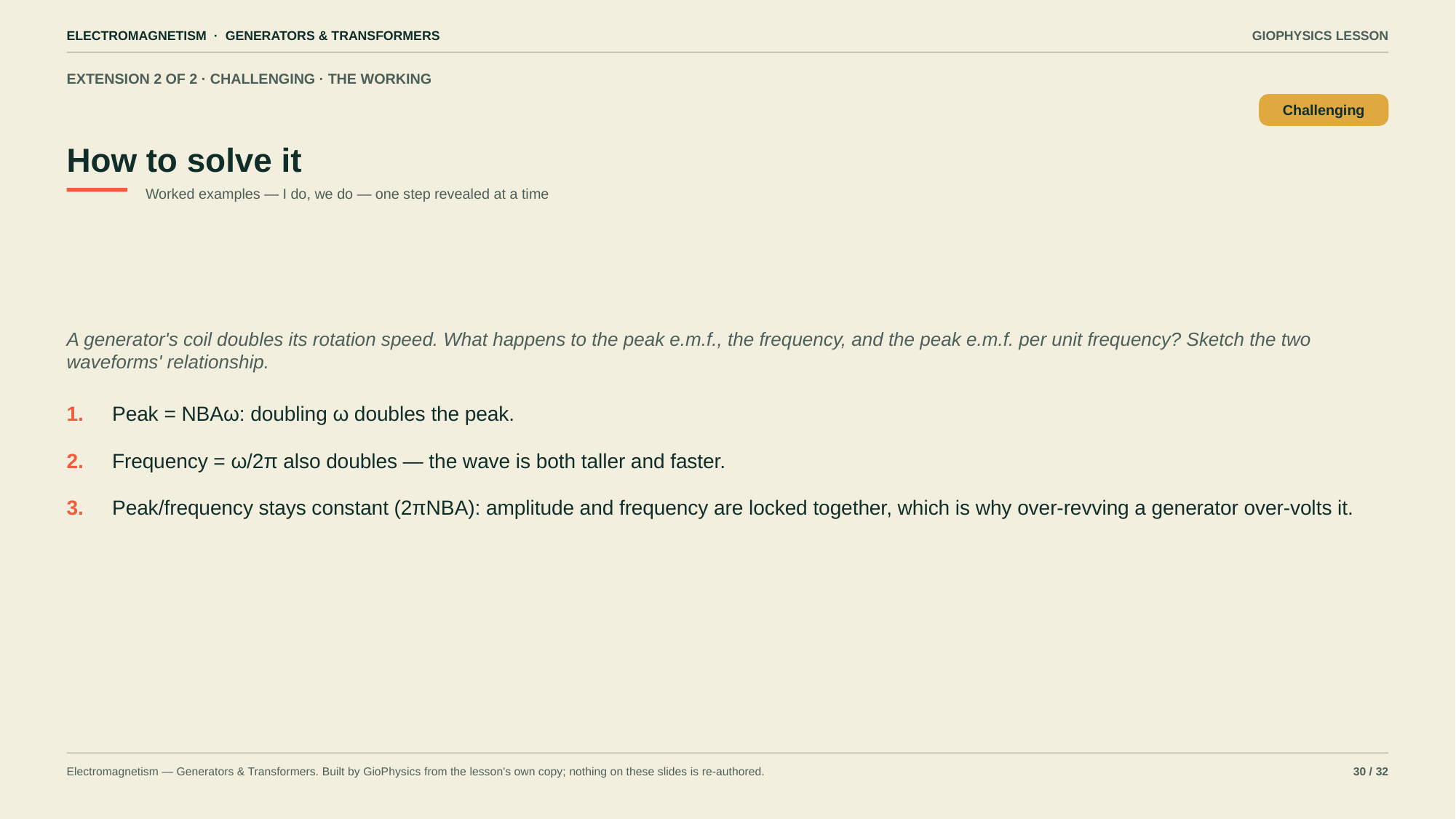

ELECTROMAGNETISM  ·  GENERATORS & TRANSFORMERS
GIOPHYSICS LESSON

EXTENSION 2 OF 2 · CHALLENGING · THE WORKING
How to solve it

Challenging
Worked examples — I do, we do — one step revealed at a time

A generator's coil doubles its rotation speed. What happens to the peak e.m.f., the frequency, and the peak e.m.f. per unit frequency? Sketch the two waveforms' relationship.
1.
Peak = NBAω: doubling ω doubles the peak.
2.
Frequency = ω/2π also doubles — the wave is both taller and faster.
3.
Peak/frequency stays constant (2πNBA): amplitude and frequency are locked together, which is why over-revving a generator over-volts it.

Electromagnetism — Generators & Transformers. Built by GioPhysics from the lesson's own copy; nothing on these slides is re-authored.
30 / 32